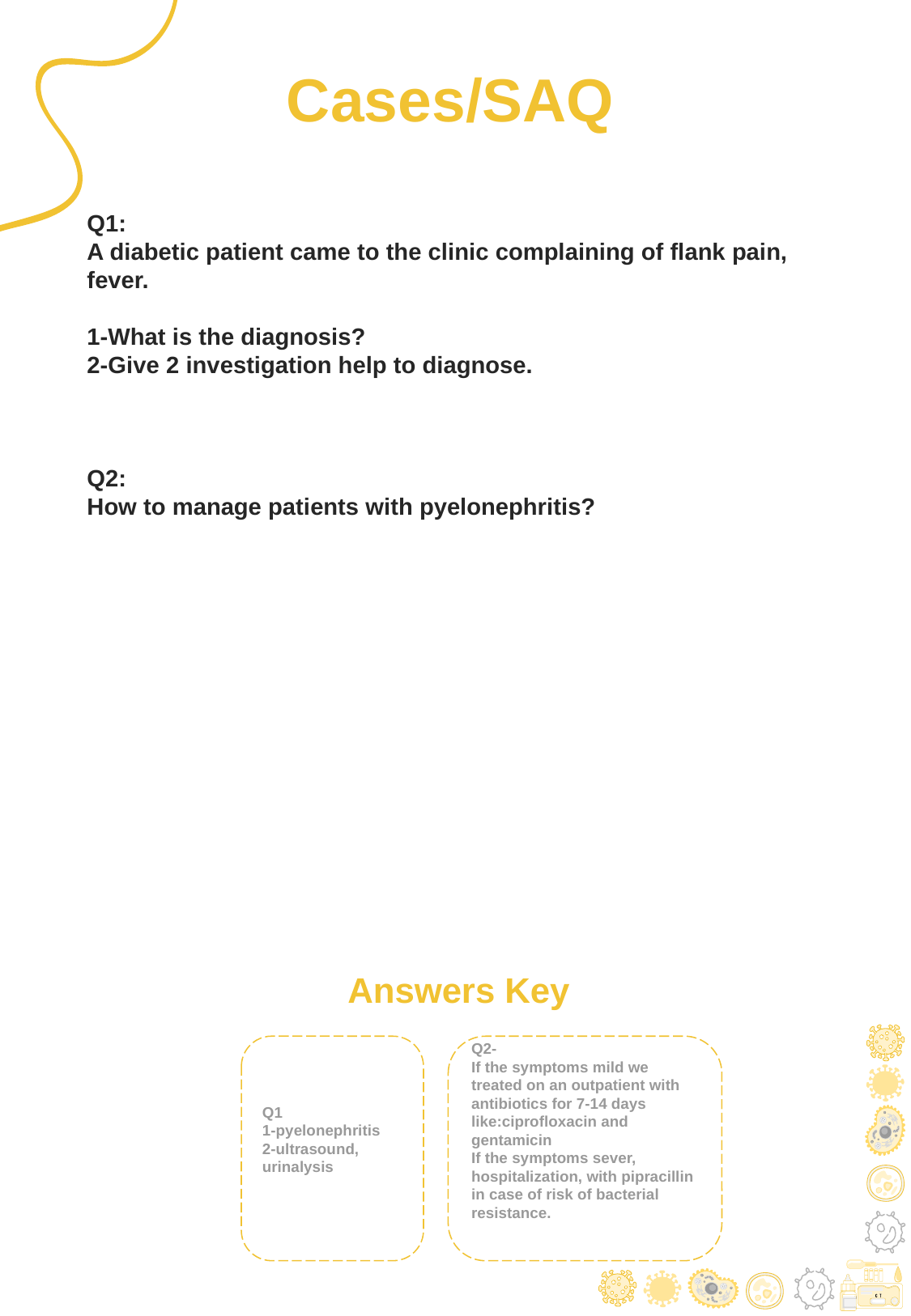

# Cases/SAQ

Q1:
A diabetic patient came to the clinic complaining of flank pain, fever.

1-What is the diagnosis?
2-Give 2 investigation help to diagnose.

Q2:
How to manage patients with pyelonephritis?

Answers Key
Q2-
If the symptoms mild we treated on an outpatient with antibiotics for 7-14 days like:ciprofloxacin and gentamicin
If the symptoms sever, hospitalization, with pipracillin in case of risk of bacterial resistance.

Q1
1-pyelonephritis
2-ultrasound, urinalysis